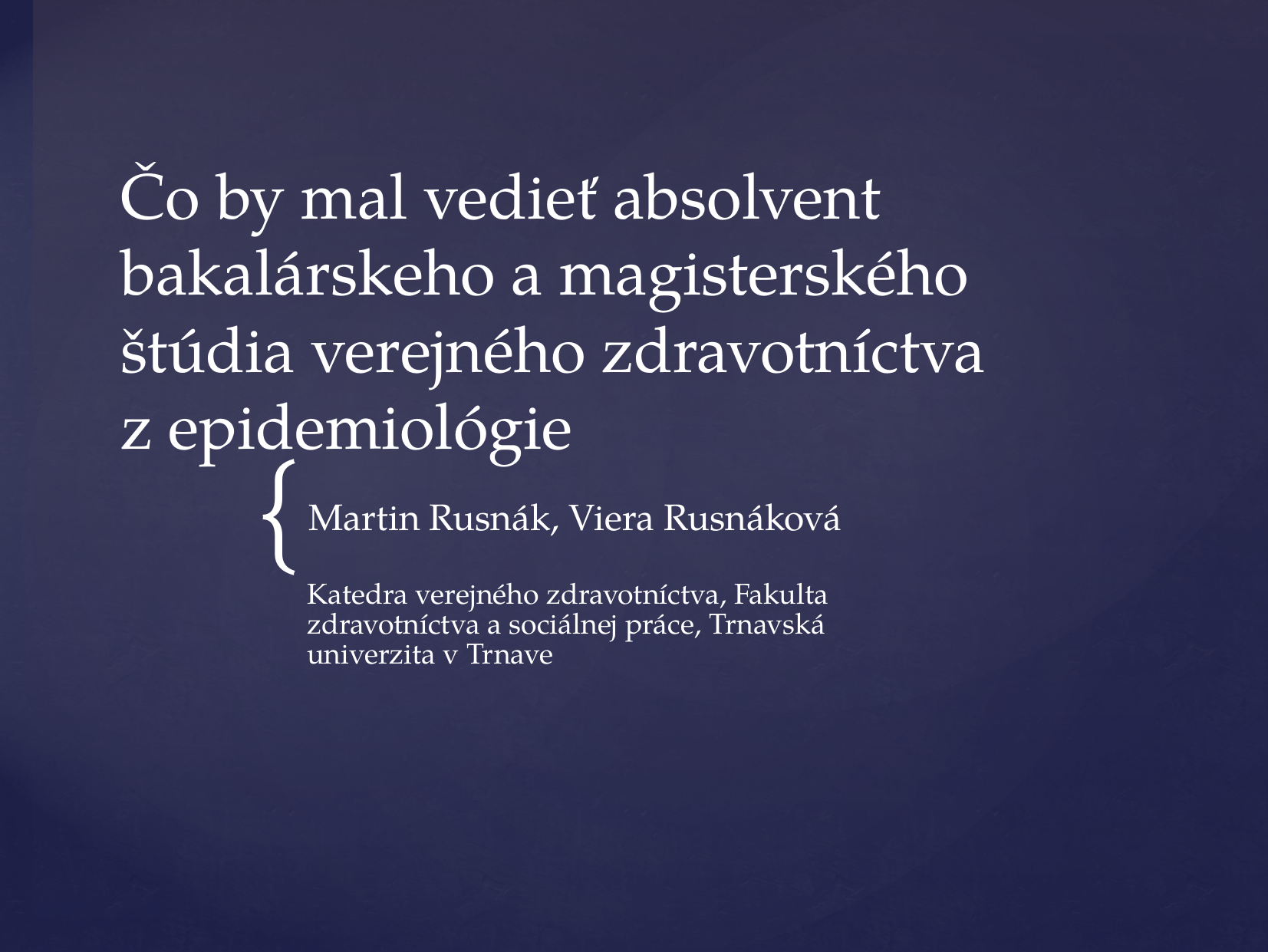

# Čo by mal vedieť absolvent bakalárskeho a magisterského štúdia verejného zdravotníctva z epidemiológie
Martin Rusnák, Viera Rusnáková
Katedra verejného zdravotníctva, Fakulta zdravotníctva a sociálnej práce, Trnavská univerzita v Trnave